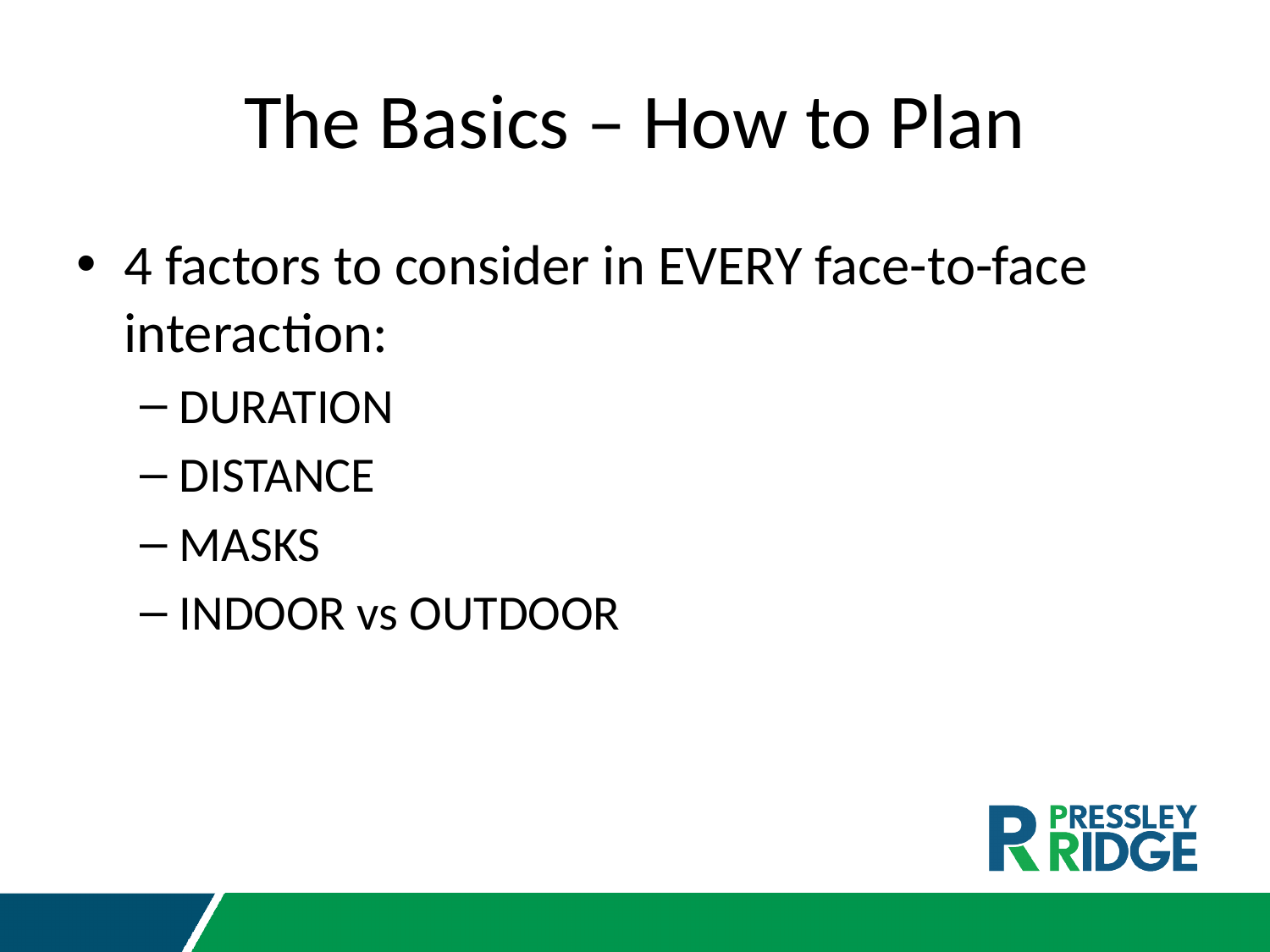

# The Basics – How to Plan
4 factors to consider in EVERY face-to-face interaction:
DURATION
DISTANCE
MASKS
INDOOR vs OUTDOOR